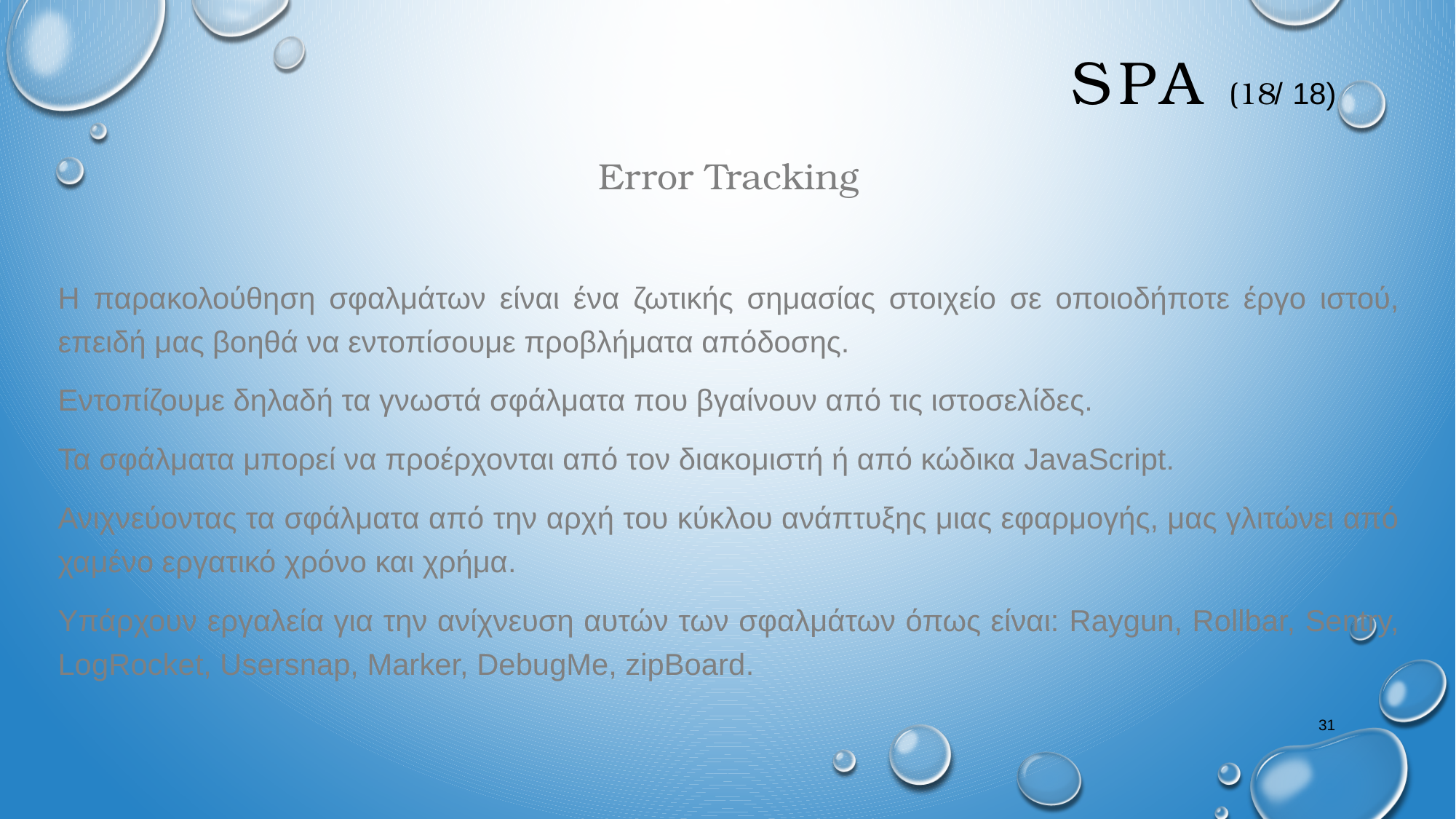

# SPA (18/18)
Error Tracking

Η παρακολούθηση σφαλμάτων είναι ένα ζωτικής σημασίας στοιχείο σε οποιοδήποτε έργο ιστού, επειδή μας βοηθά να εντοπίσουμε προβλήματα απόδοσης.
Εντοπίζουμε δηλαδή τα γνωστά σφάλματα που βγαίνουν από τις ιστοσελίδες.
Τα σφάλματα μπορεί να προέρχονται από τον διακομιστή ή από κώδικα JavaScript.
Ανιχνεύοντας τα σφάλματα από την αρχή του κύκλου ανάπτυξης μιας εφαρμογής, μας γλιτώνει από χαμένο εργατικό χρόνο και χρήμα.
Υπάρχουν εργαλεία για την ανίχνευση αυτών των σφαλμάτων όπως είναι: Raygun, Rollbar, Sentry, LogRocket, Usersnap, Marker, DebugMe, zipBoard.

31